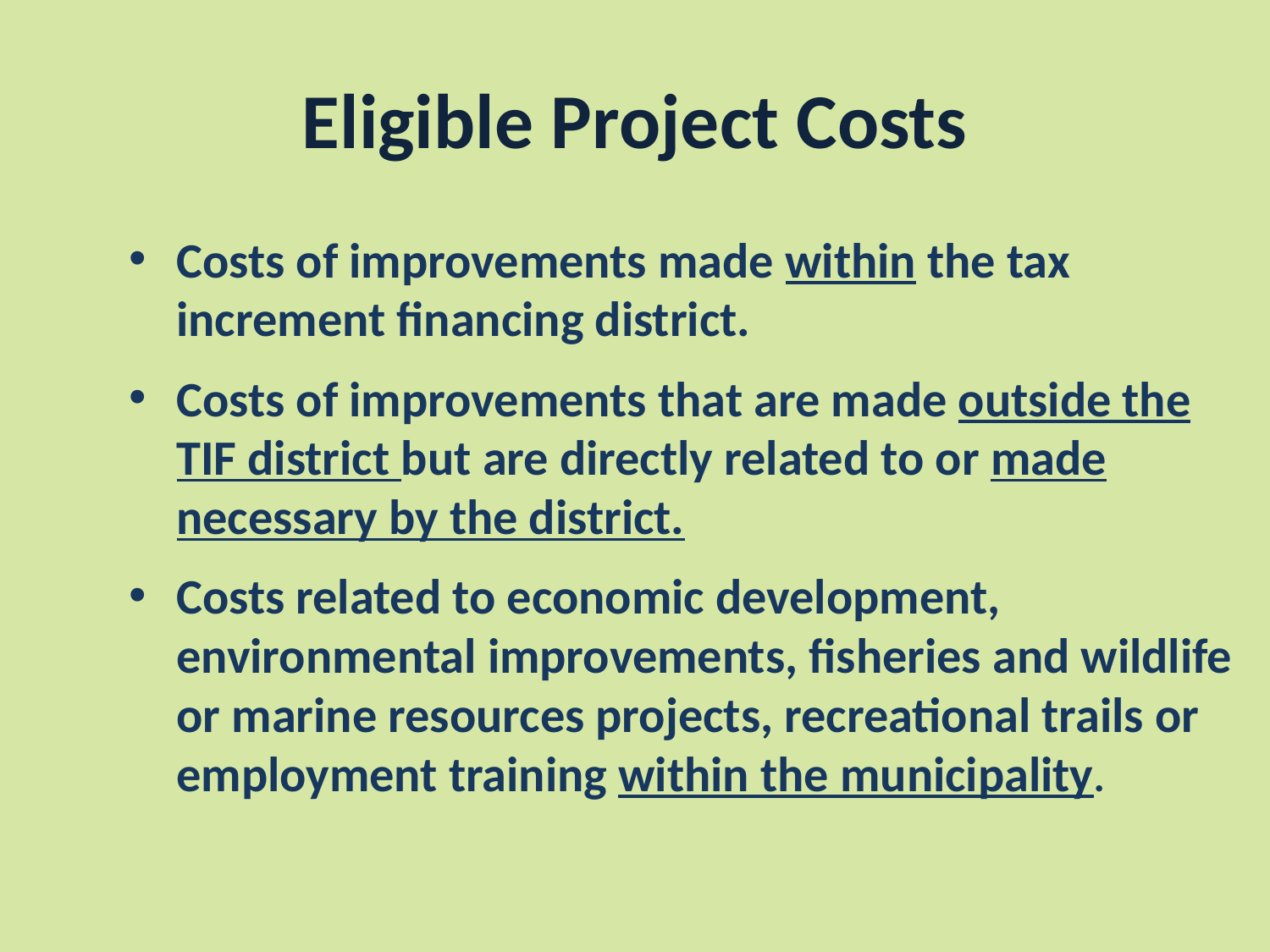

# Eligible Project Costs
Costs of improvements made within the tax increment financing district.
Costs of improvements that are made outside the TIF district but are directly related to or made necessary by the district.
Costs related to economic development, environmental improvements, fisheries and wildlife or marine resources projects, recreational trails or employment training within the municipality.